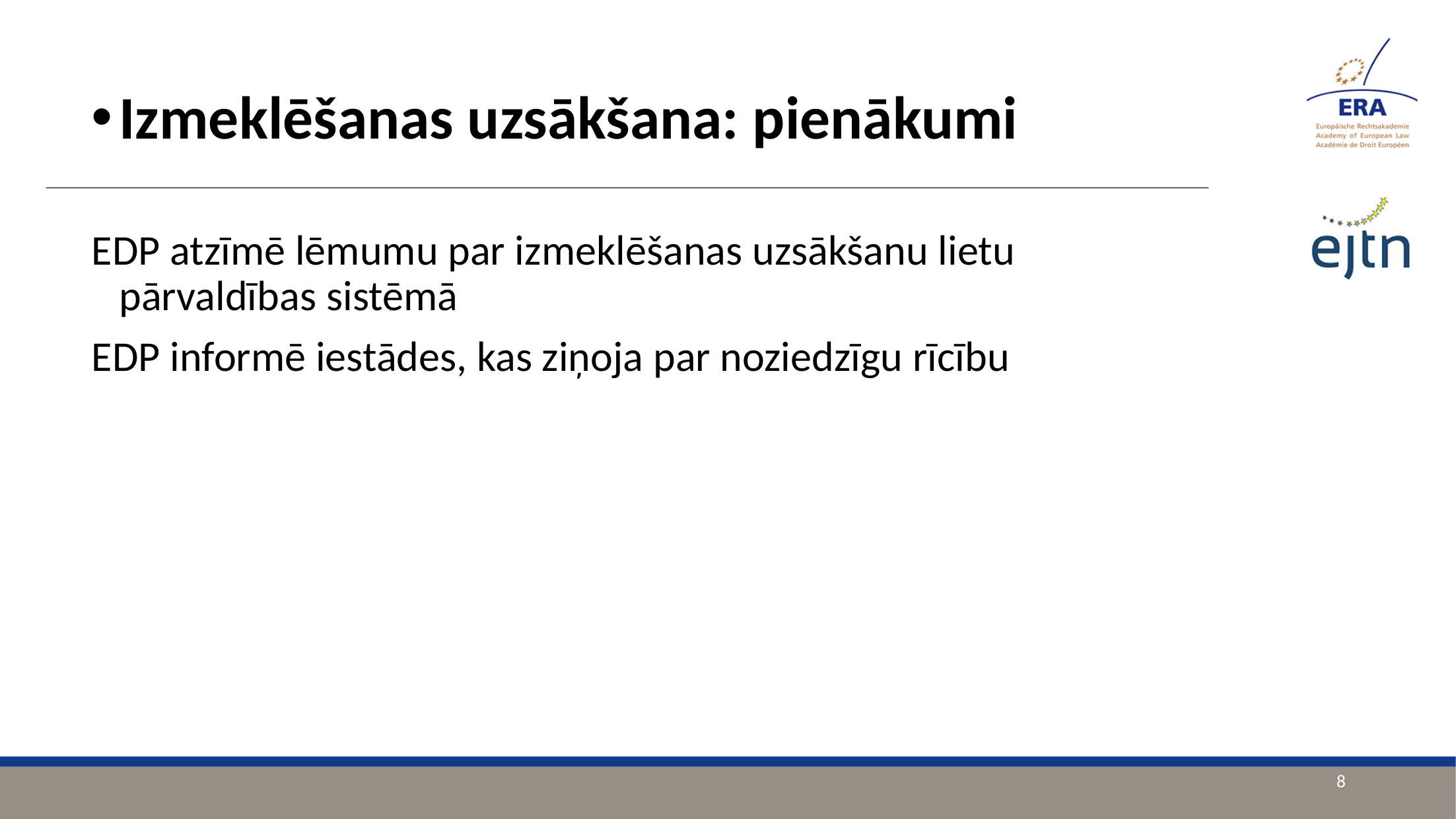

Izmeklēšanas uzsākšana: pienākumi
EDP atzīmē lēmumu par izmeklēšanas uzsākšanu lietu pārvaldības sistēmā
EDP informē iestādes, kas ziņoja par noziedzīgu rīcību
8